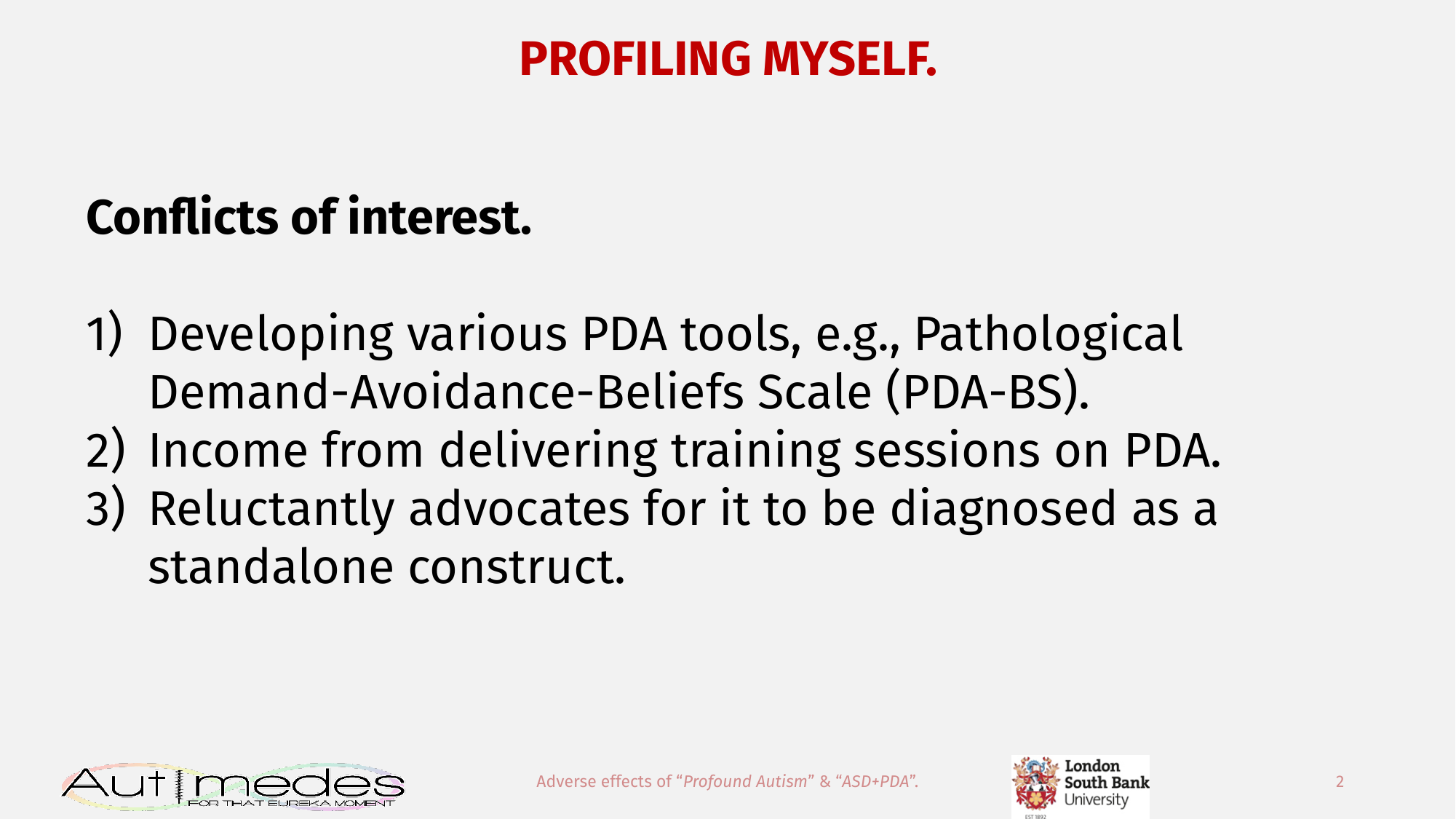

PROFILING MYSELF.
Conflicts of interest.

Developing various PDA tools, e.g., Pathological Demand-Avoidance-Beliefs Scale (PDA-BS).
Income from delivering training sessions on PDA.
Reluctantly advocates for it to be diagnosed as a standalone construct.
Adverse effects of “Profound Autism” & “ASD+PDA”.
2